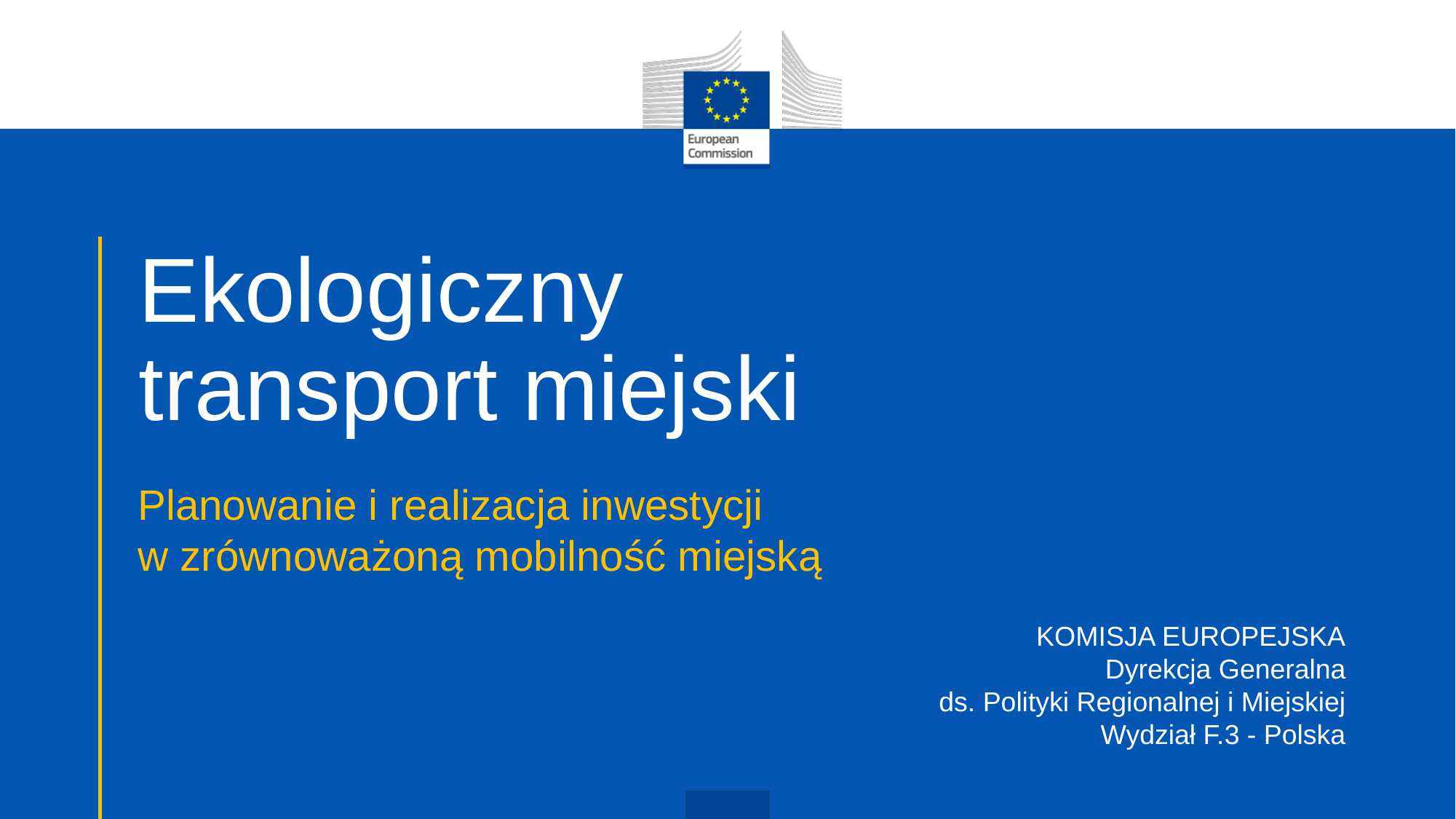

# Ekologiczny transport miejski
Planowanie i realizacja inwestycji
w zrównoważoną mobilność miejską
KOMISJA EUROPEJSKA
Dyrekcja Generalna
ds. Polityki Regionalnej i Miejskiej
Wydział F.3 - Polska